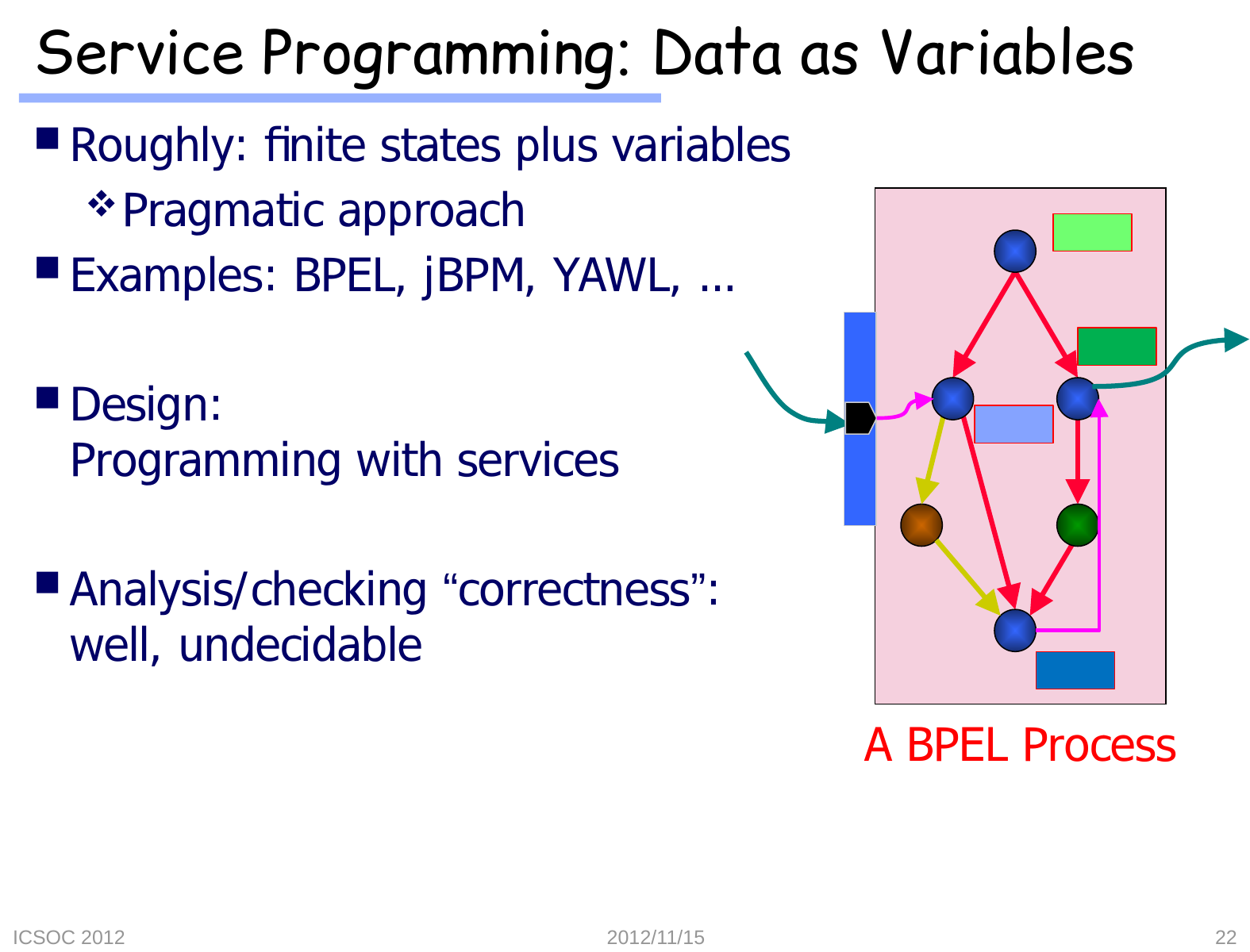

# Service Programming: Data as Variables
Roughly: finite states plus variables
Pragmatic approach
Examples: BPEL, jBPM, YAWL, …

Design:
Programming with services

Analysis/checking “correctness”:
well, undecidable

A BPEL Process
ICSOC 2012
2012/11/15
22